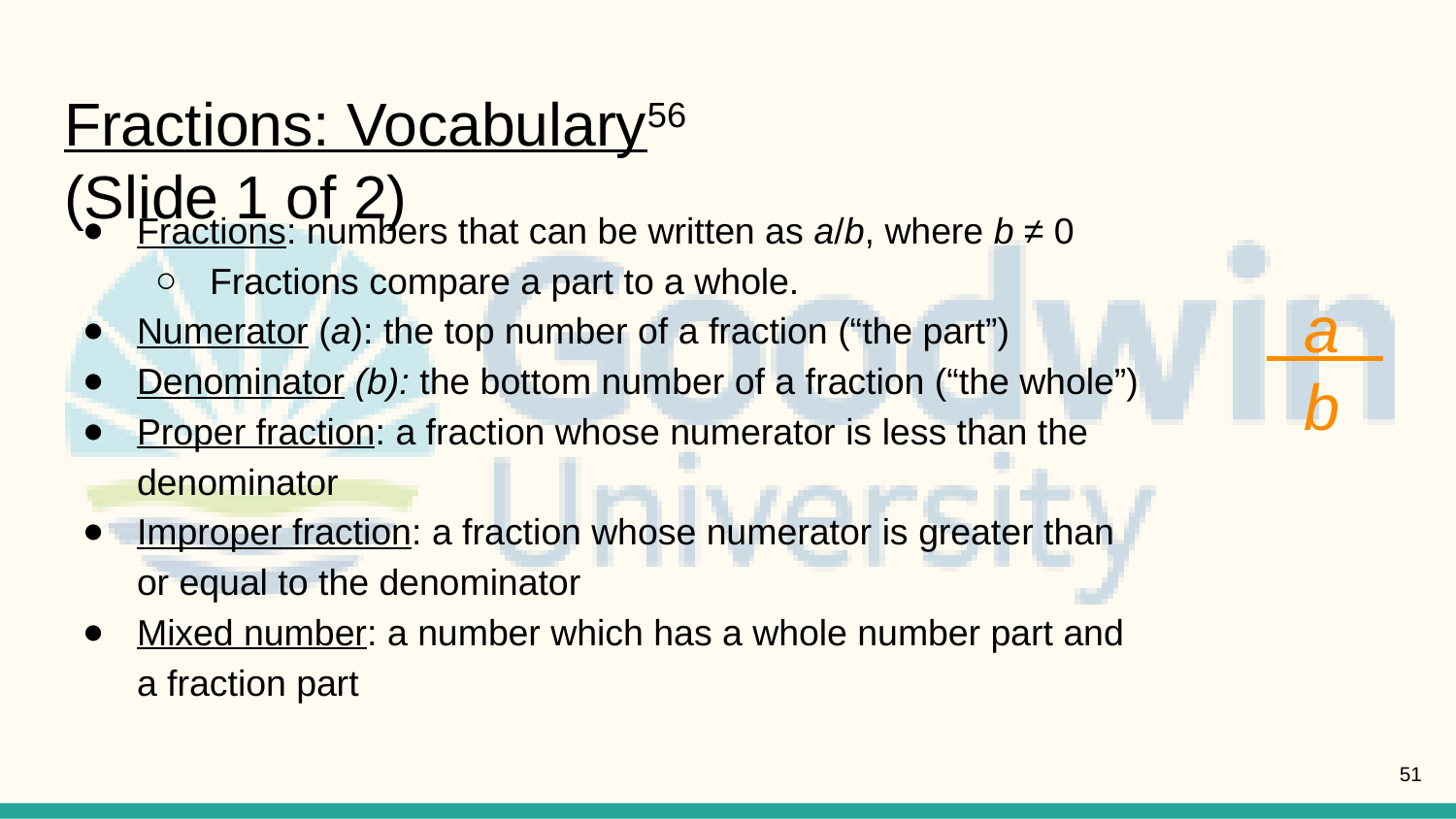

# Fractions: Vocabulary56					(Slide 1 of 2)
Fractions: numbers that can be written as a/b, where b ≠ 0
Fractions compare a part to a whole.
Numerator (a): the top number of a fraction (“the part”)
Denominator (b): the bottom number of a fraction (“the whole”)
Proper fraction: a fraction whose numerator is less than the denominator
Improper fraction: a fraction whose numerator is greater than or equal to the denominator
Mixed number: a number which has a whole number part and a fraction part
a
b
51